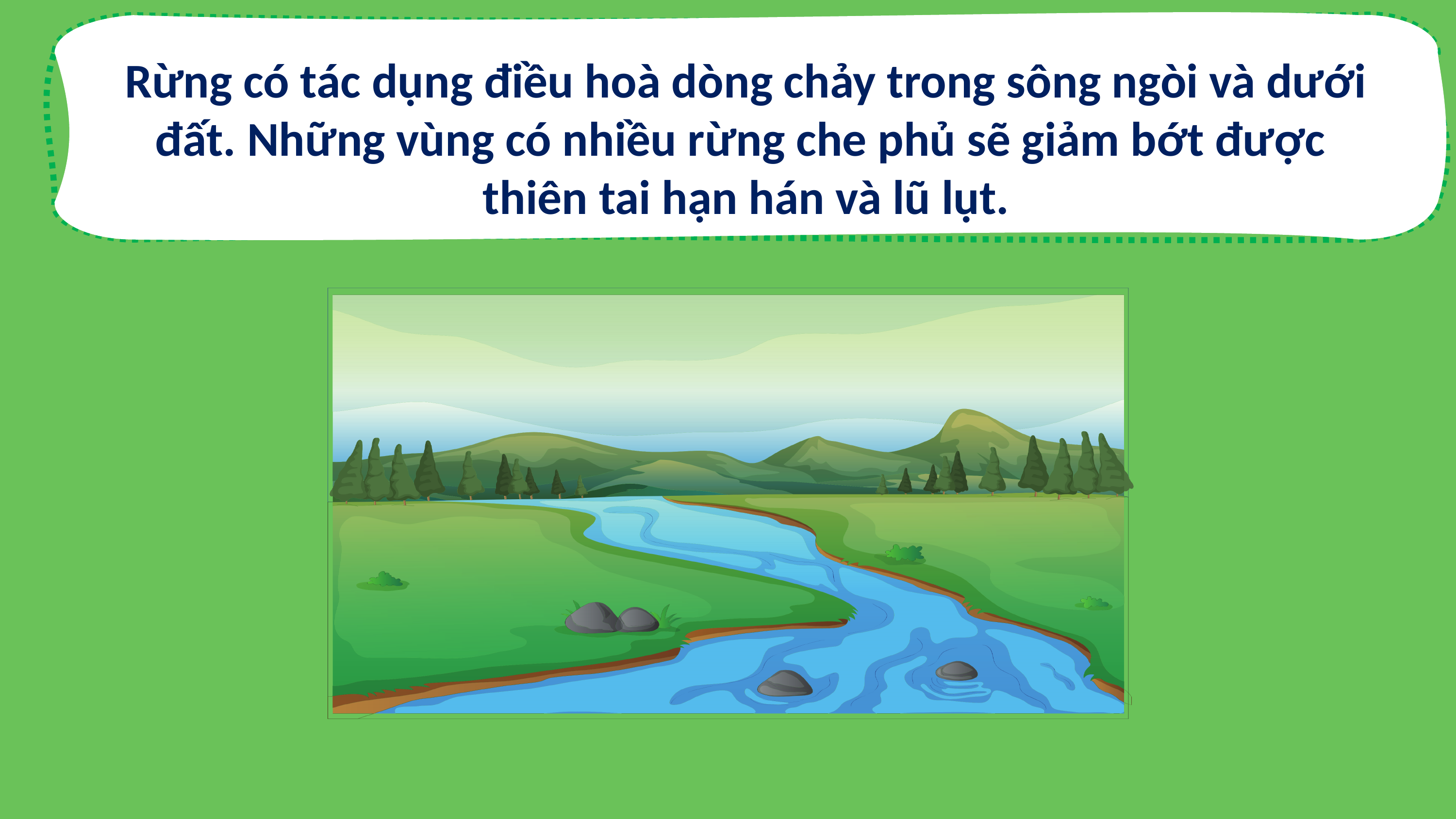

Rừng có tác dụng điều hoà dòng chảy trong sông ngòi và dưới đất. Những vùng có nhiều rừng che phủ sẽ giảm bớt được
thiên tai hạn hán và lũ lụt.